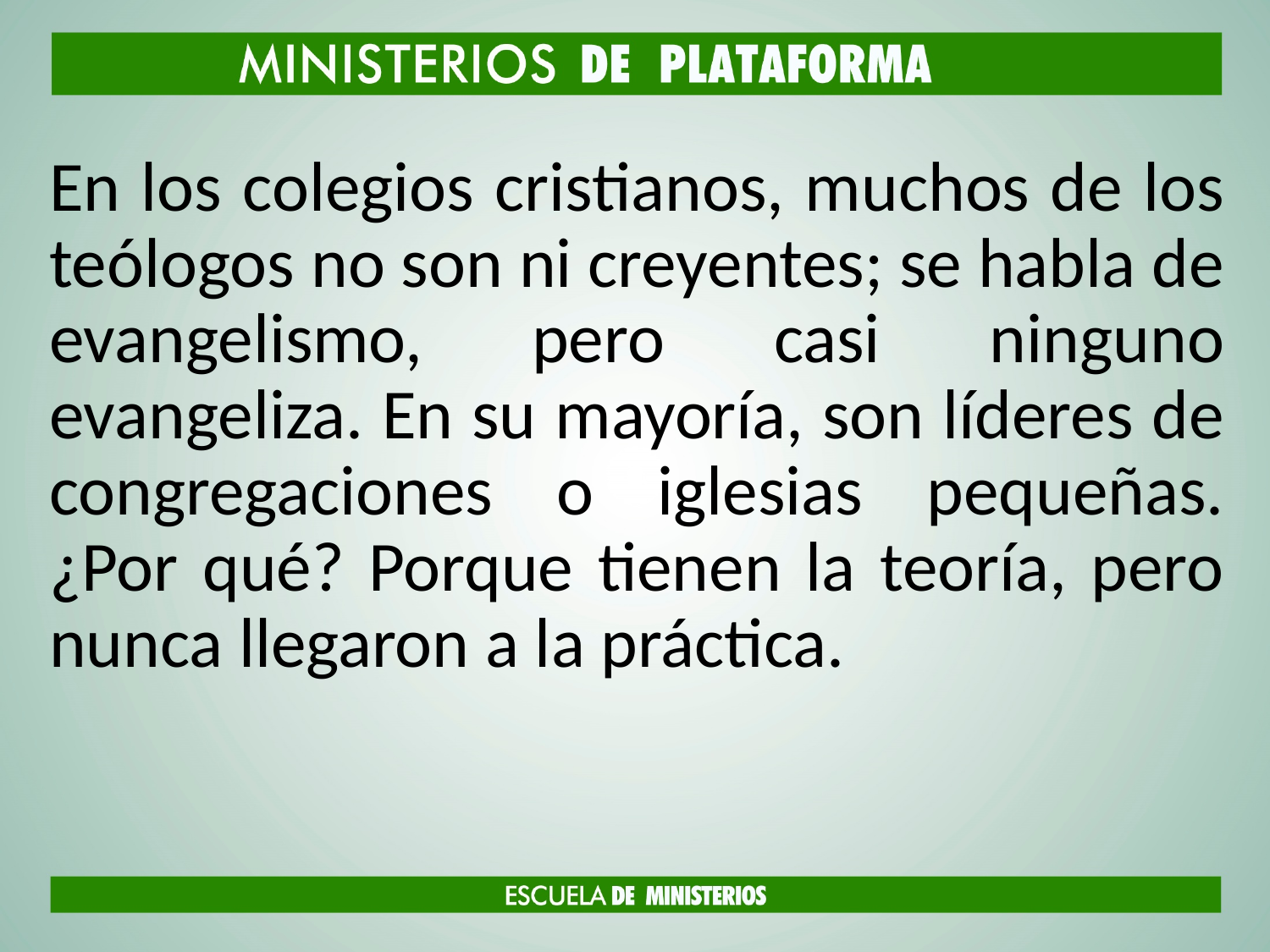

En los colegios cristianos, muchos de los teólogos no son ni creyentes; se habla de evangelismo, pero casi ninguno evangeliza. En su mayoría, son líderes de congregaciones o iglesias pequeñas. ¿Por qué? Porque tienen la teoría, pero nunca llegaron a la práctica.